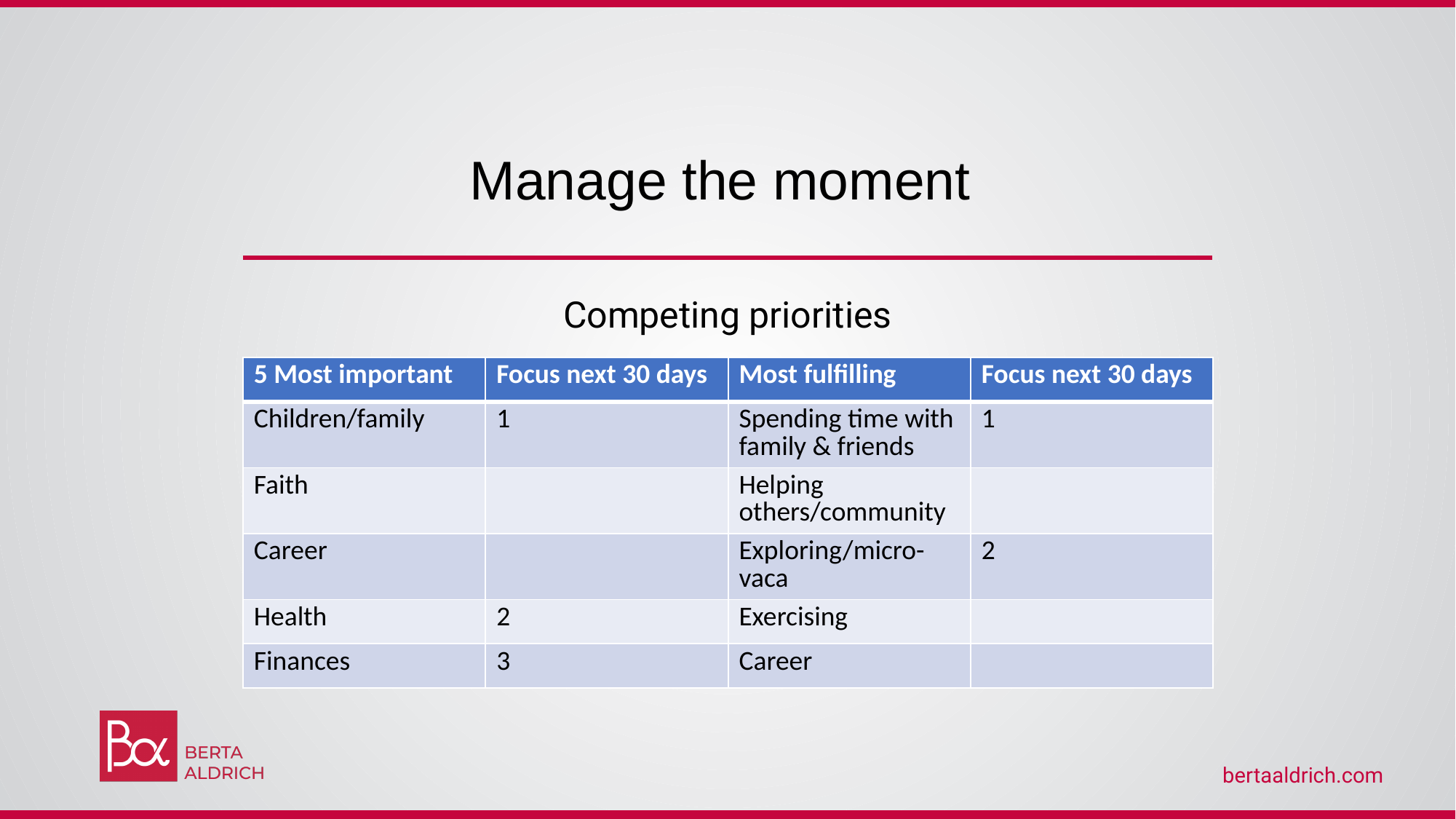

Manage the moment

Competing priorities

| 5 Most important | Focus next 30 days | Most fulfilling | Focus next 30 days |
| --- | --- | --- | --- |
| Children/family | 1 | Spending time with family & friends | 1 |
| Faith |  | Helping others/community |  |
| Career |  | Exploring/micro-vaca | 2 |
| Health | 2 | Exercising |  |
| Finances | 3 | Career |  |